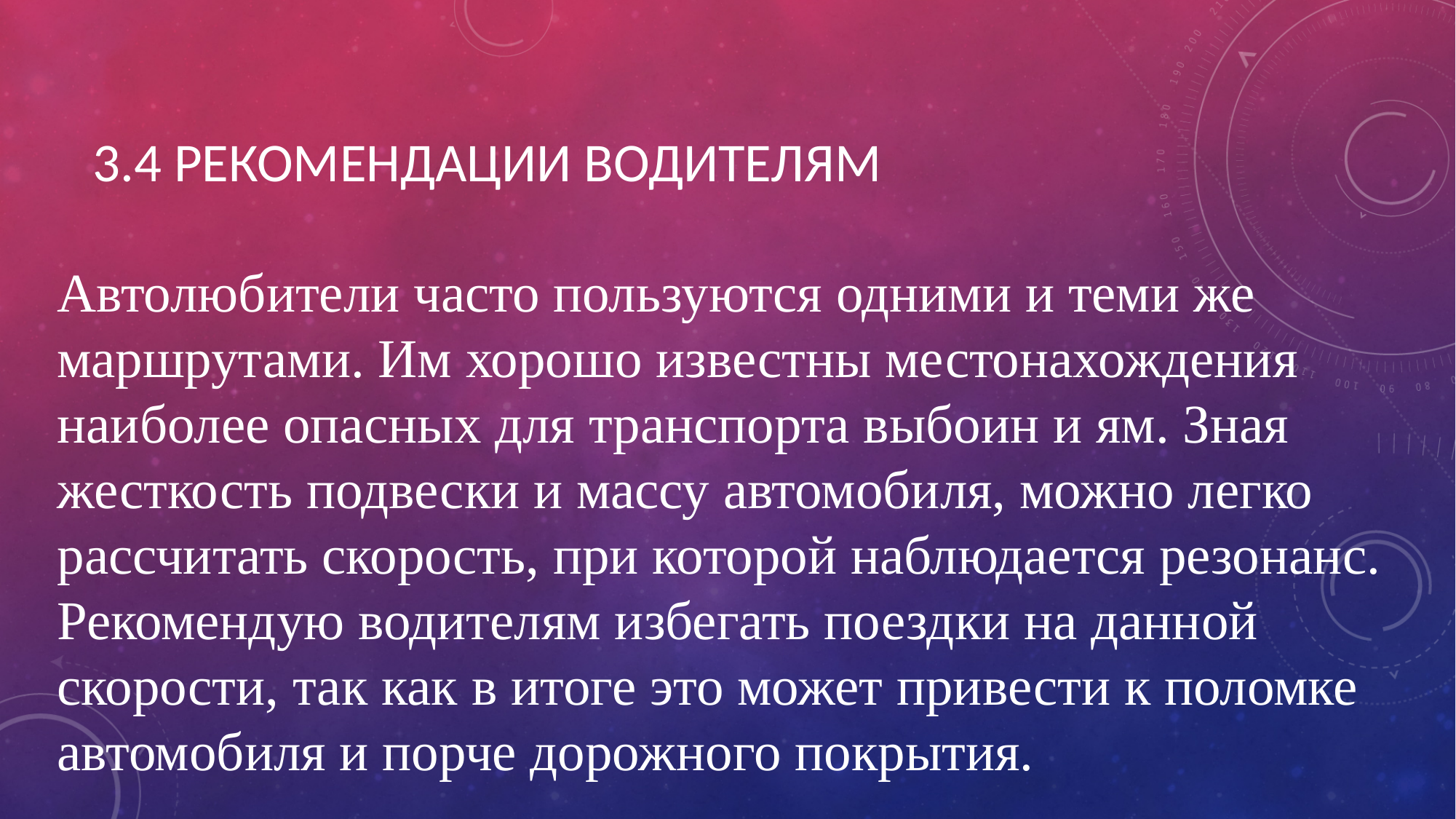

3.4 РЕКОМЕНДАЦИИ ВОДИТЕЛЯМ

Автолюбители часто пользуются одними и теми же маршрутами. Им хорошо известны местонахождения наиболее опасных для транспорта выбоин и ям. Зная жесткость подвески и массу автомобиля, можно легко рассчитать скорость, при которой наблюдается резонанс. Рекомендую водителям избегать поездки на данной скорости, так как в итоге это может привести к поломке автомобиля и порче дорожного покрытия.